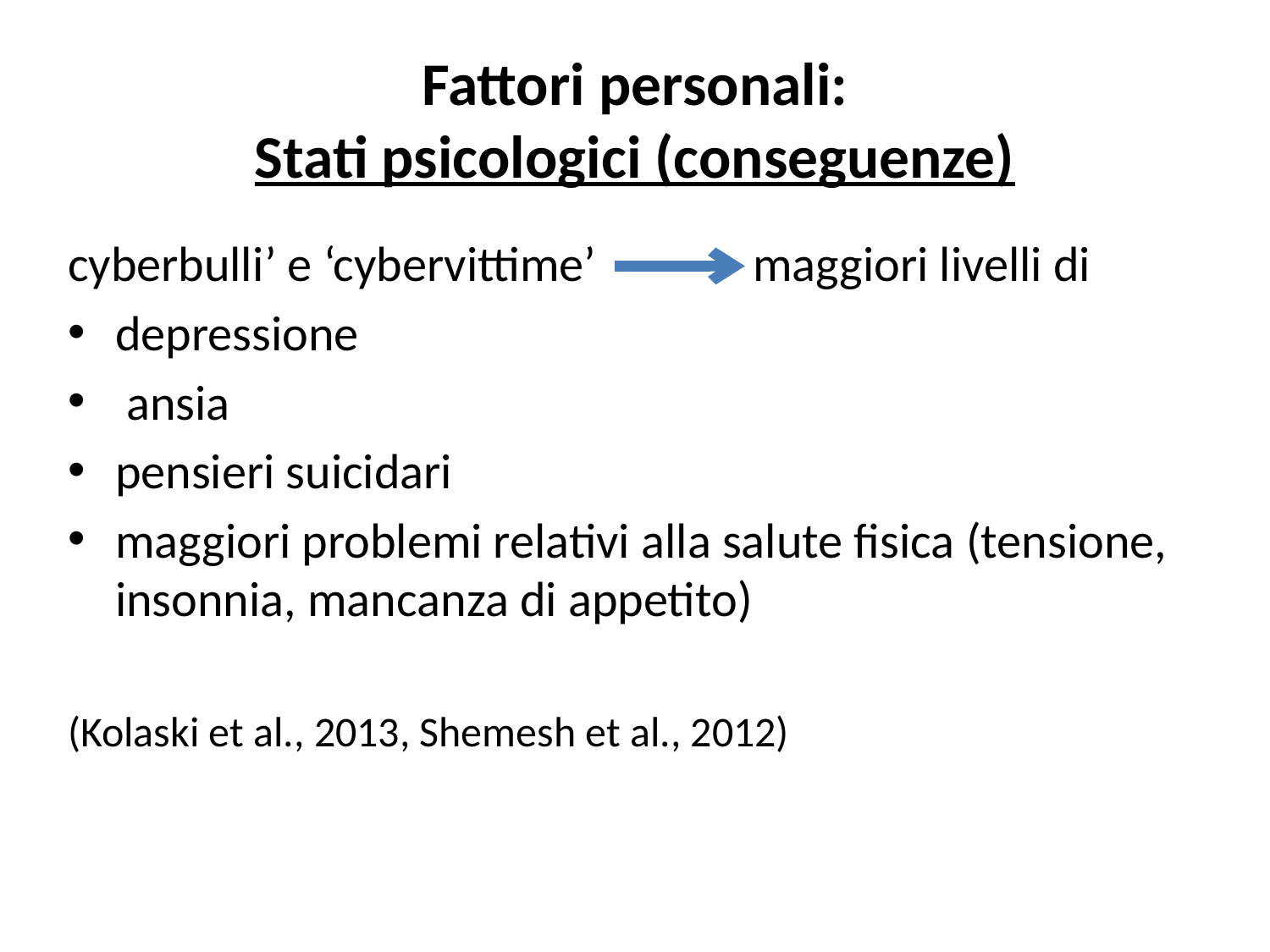

# Fattori personali: Stati psicologici (conseguenze)
cyberbulli’ e ‘cybervittime’              maggiori livelli di
depressione
 ansia
pensieri suicidari
maggiori problemi relativi alla salute fisica (tensione, insonnia, mancanza di appetito)

(Kolaski et al., 2013, Shemesh et al., 2012)